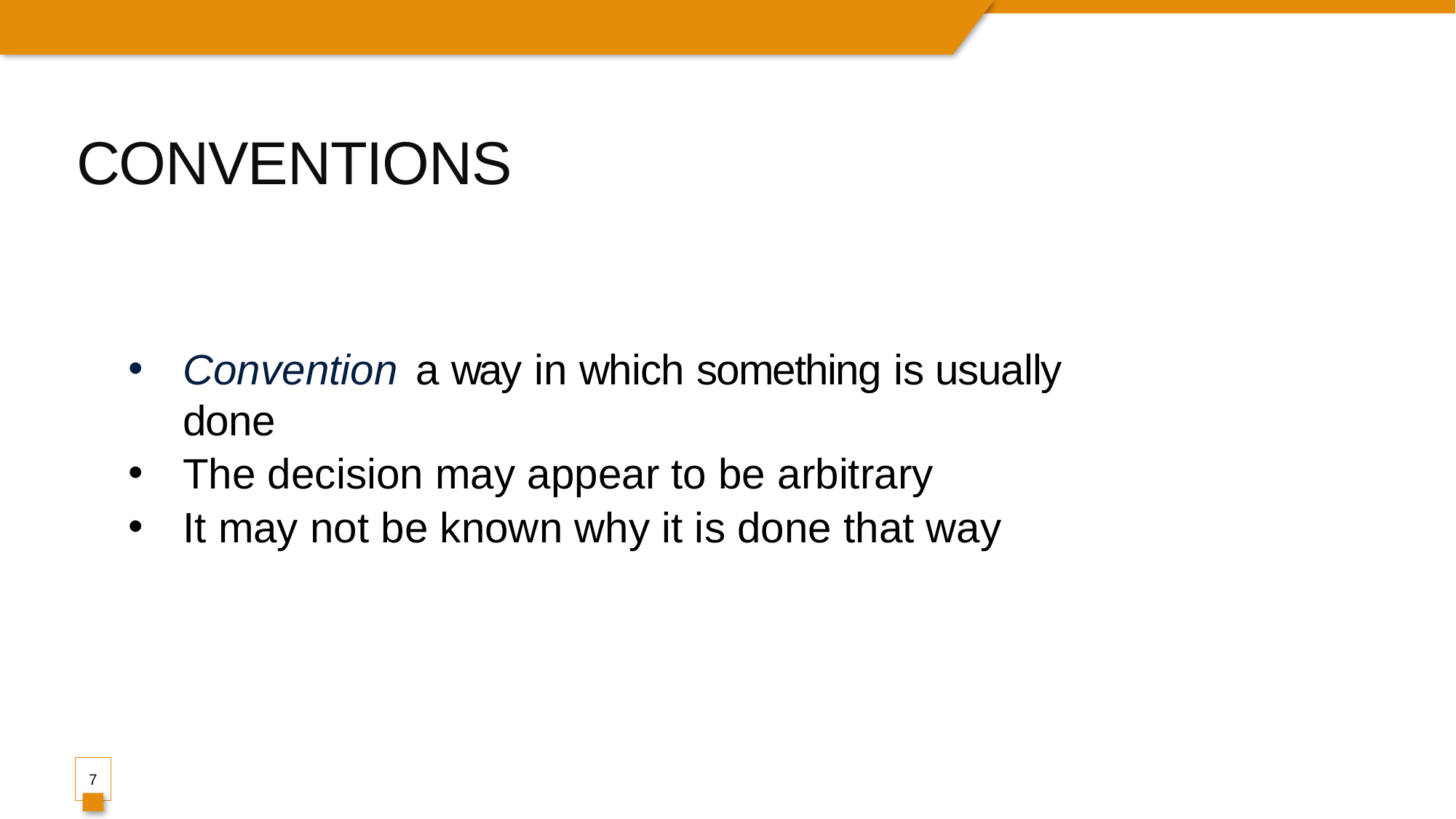

# Conventions
Convention a way in which something is usually done
The decision may appear to be arbitrary
It may not be known why it is done that way

7